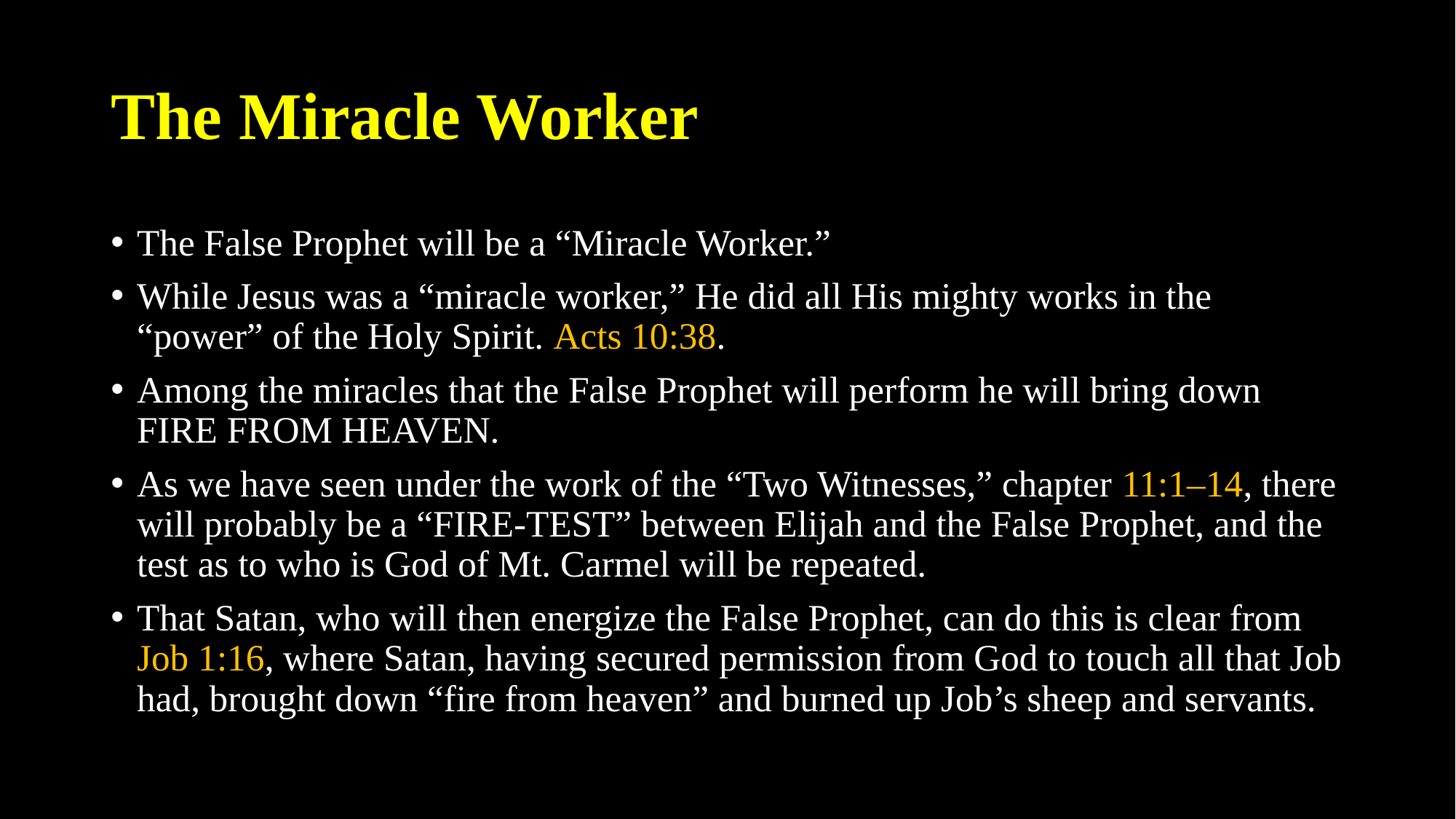

# The Miracle Worker
The False Prophet will be a “Miracle Worker.”
While Jesus was a “miracle worker,” He did all His mighty works in the “power” of the Holy Spirit. Acts 10:38.
Among the miracles that the False Prophet will perform he will bring down FIRE FROM HEAVEN.
As we have seen under the work of the “Two Witnesses,” chapter 11:1–14, there will probably be a “FIRE-TEST” between Elijah and the False Prophet, and the test as to who is God of Mt. Carmel will be repeated.
That Satan, who will then energize the False Prophet, can do this is clear from Job 1:16, where Satan, having secured permission from God to touch all that Job had, brought down “fire from heaven” and burned up Job’s sheep and servants.